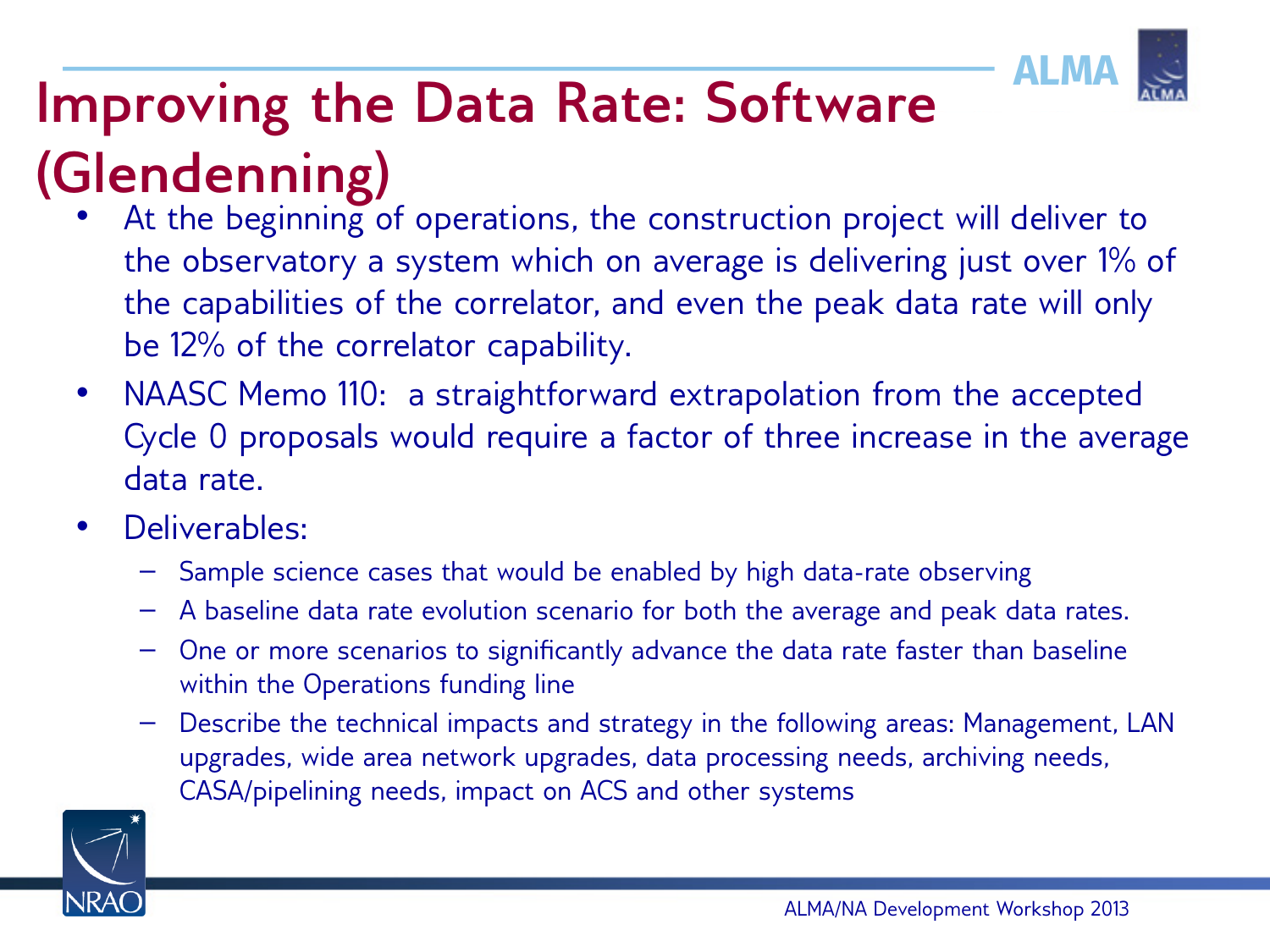

# Improving the Data Rate: Software (Glendenning)
At the beginning of operations, the construction project will deliver to the observatory a system which on average is delivering just over 1% of the capabilities of the correlator, and even the peak data rate will only be 12% of the correlator capability.
NAASC Memo 110:  a straightforward extrapolation from the accepted Cycle 0 proposals would require a factor of three increase in the average data rate.
Deliverables:
Sample science cases that would be enabled by high data-rate observing
A baseline data rate evolution scenario for both the average and peak data rates.
One or more scenarios to significantly advance the data rate faster than baseline within the Operations funding line
Describe the technical impacts and strategy in the following areas: Management, LAN upgrades, wide area network upgrades, data processing needs, archiving needs, CASA/pipelining needs, impact on ACS and other systems

ALMA/NA Development Workshop 2013